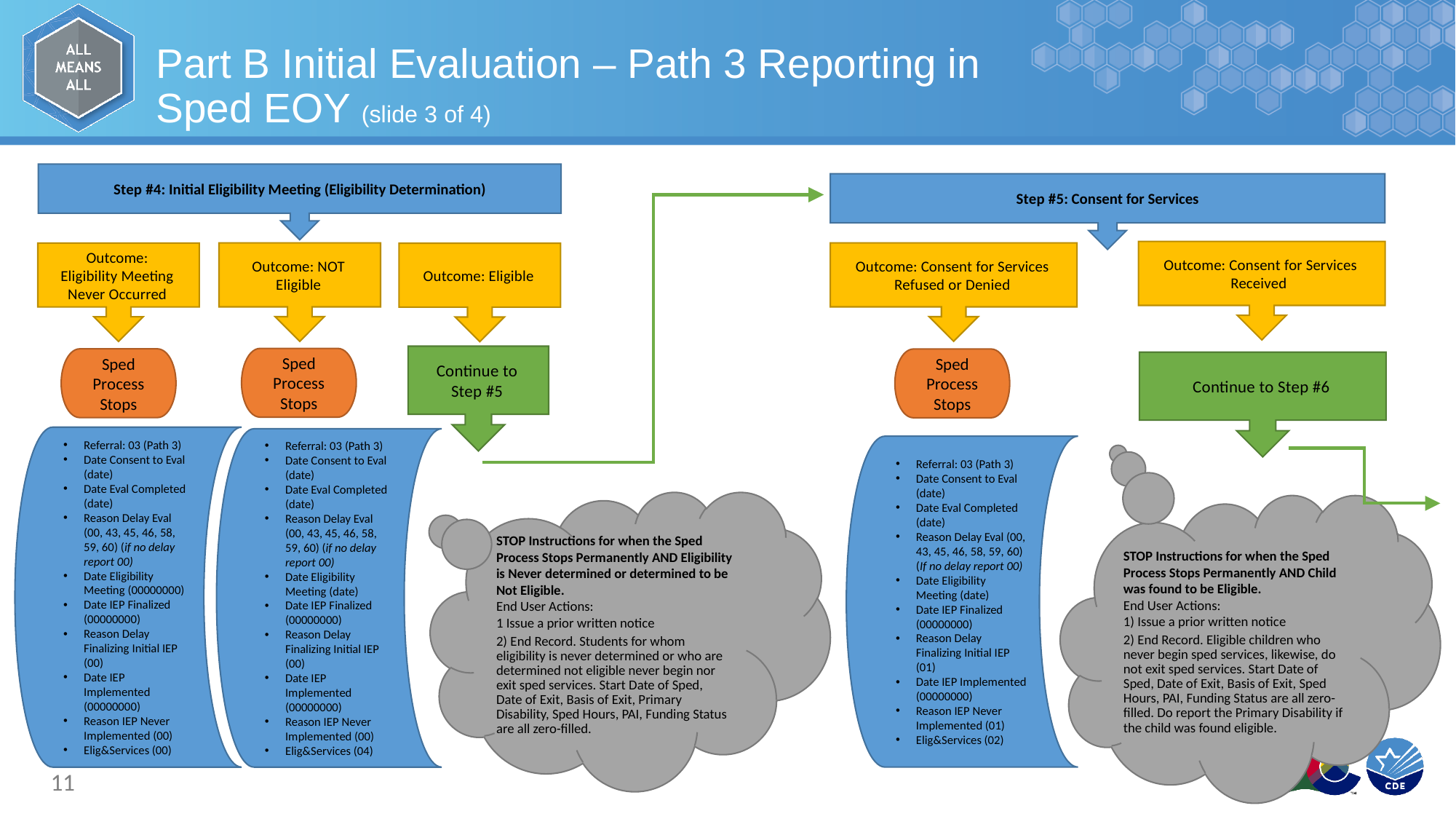

# Part B Initial Evaluation – Path 3 Reporting in Sped EOY (slide 3 of 4)
Step #4: Initial Eligibility Meeting (Eligibility Determination)
Step #5: Consent for Services
Outcome: Consent for Services Received
Outcome: NOT Eligible
Outcome: Consent for Services Refused or Denied
Outcome: Eligibility Meeting Never Occurred
Outcome: Eligible
Continue to Step #5
Sped Process Stops
Sped Process Stops
Sped Process Stops
Continue to Step #6
Referral: 03 (Path 3)
Date Consent to Eval (date)
Date Eval Completed (date)
Reason Delay Eval (00, 43, 45, 46, 58, 59, 60) (if no delay report 00)
Date Eligibility Meeting (00000000)
Date IEP Finalized (00000000)
Reason Delay Finalizing Initial IEP (00)
Date IEP Implemented (00000000)
Reason IEP Never Implemented (00)
Elig&Services (00)
Referral: 03 (Path 3)
Date Consent to Eval (date)
Date Eval Completed (date)
Reason Delay Eval (00, 43, 45, 46, 58, 59, 60) (if no delay report 00)
Date Eligibility Meeting (date)
Date IEP Finalized (00000000)
Reason Delay Finalizing Initial IEP (00)
Date IEP Implemented (00000000)
Reason IEP Never Implemented (00)
Elig&Services (04)
Referral: 03 (Path 3)
Date Consent to Eval (date)
Date Eval Completed (date)
Reason Delay Eval (00, 43, 45, 46, 58, 59, 60) (If no delay report 00)
Date Eligibility Meeting (date)
Date IEP Finalized (00000000)
Reason Delay Finalizing Initial IEP (01)
Date IEP Implemented (00000000)
Reason IEP Never Implemented (01)
Elig&Services (02)
STOP Instructions for when the Sped Process Stops Permanently AND Eligibility is Never determined or determined to be Not Eligible.
End User Actions:
1 Issue a prior written notice
2) End Record. Students for whom eligibility is never determined or who are determined not eligible never begin nor exit sped services. Start Date of Sped, Date of Exit, Basis of Exit, Primary Disability, Sped Hours, PAI, Funding Status are all zero-filled.
STOP Instructions for when the Sped Process Stops Permanently AND Child was found to be Eligible.
End User Actions:
1) Issue a prior written notice
2) End Record. Eligible children who never begin sped services, likewise, do not exit sped services. Start Date of Sped, Date of Exit, Basis of Exit, Sped Hours, PAI, Funding Status are all zero-filled. Do report the Primary Disability if the child was found eligible.
11